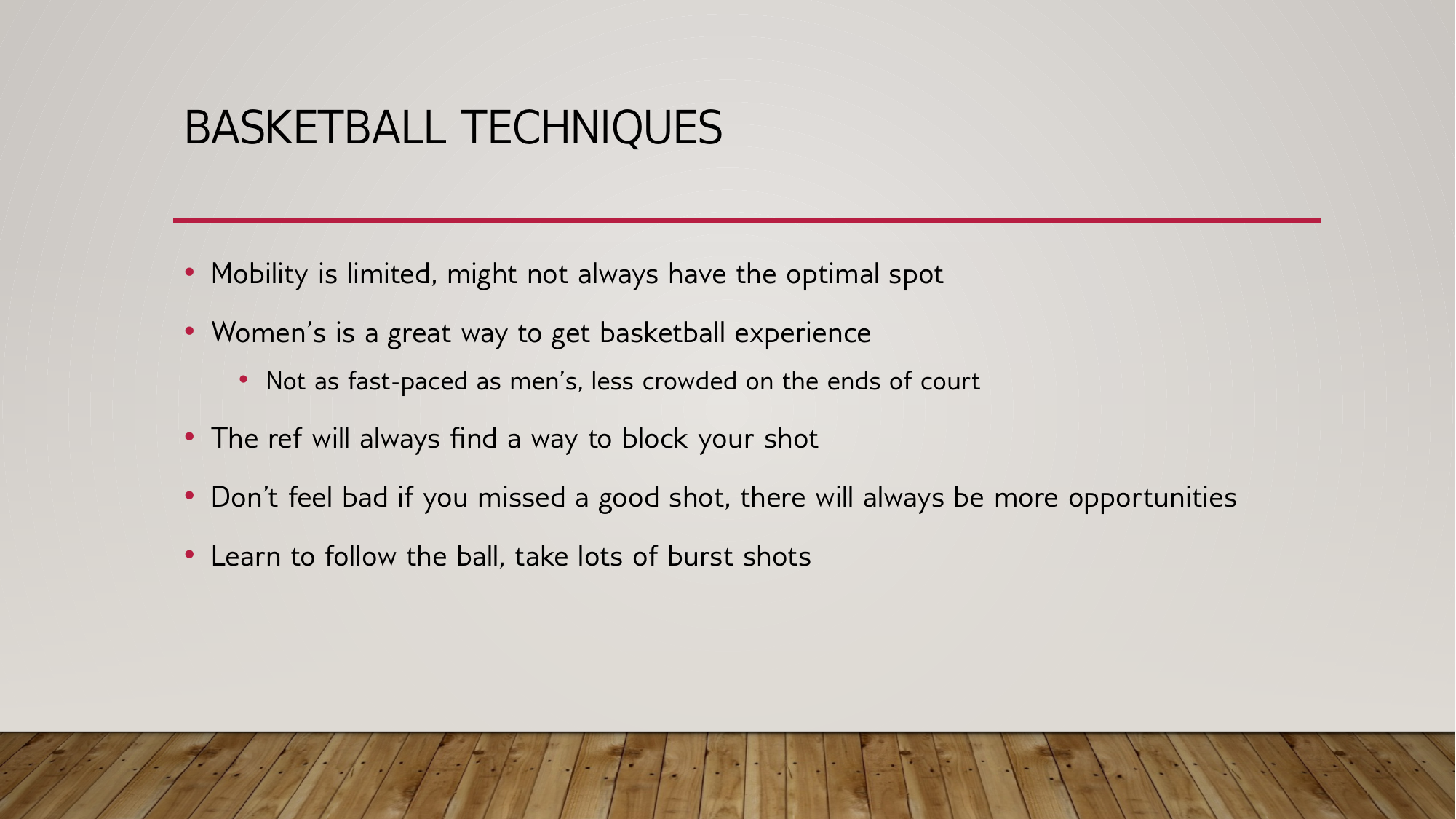

# Basketball Techniques
Mobility is limited, might not always have the optimal spot
Women’s is a great way to get basketball experience
Not as fast-paced as men’s, less crowded on the ends of court
The ref will always find a way to block your shot
Don’t feel bad if you missed a good shot, there will always be more opportunities
Learn to follow the ball, take lots of burst shots